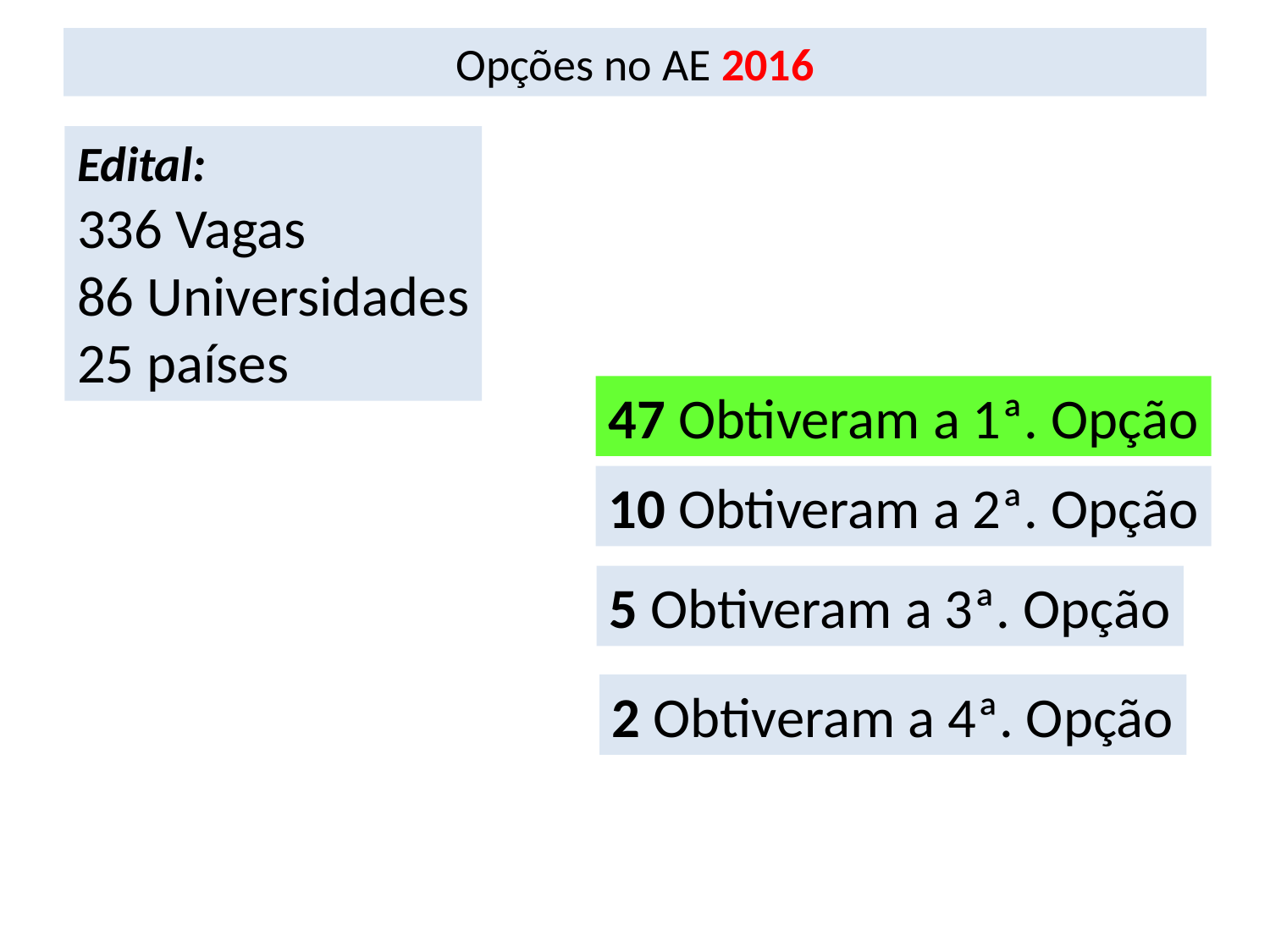

# Opções no AE 2016
Edital:
336 Vagas
86 Universidades
25 países
47 Obtiveram a 1ª. Opção
10 Obtiveram a 2ª. Opção
5 Obtiveram a 3ª. Opção
2 Obtiveram a 4ª. Opção